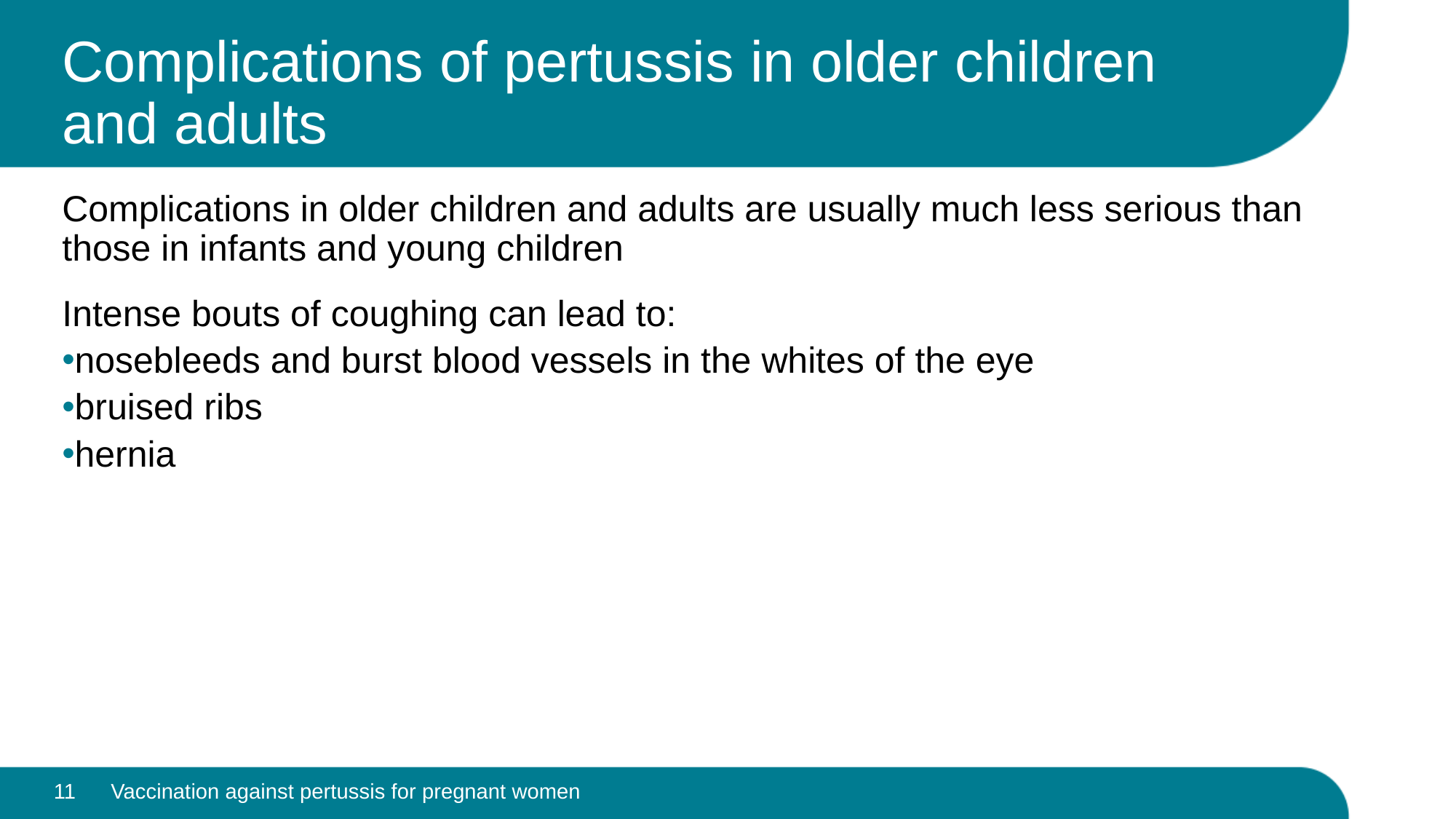

# Complications of pertussis in older children and adults
Complications in older children and adults are usually much less serious than those in infants and young children
Intense bouts of coughing can lead to:
nosebleeds and burst blood vessels in the whites of the eye
bruised ribs
hernia

11
Vaccination against pertussis for pregnant women